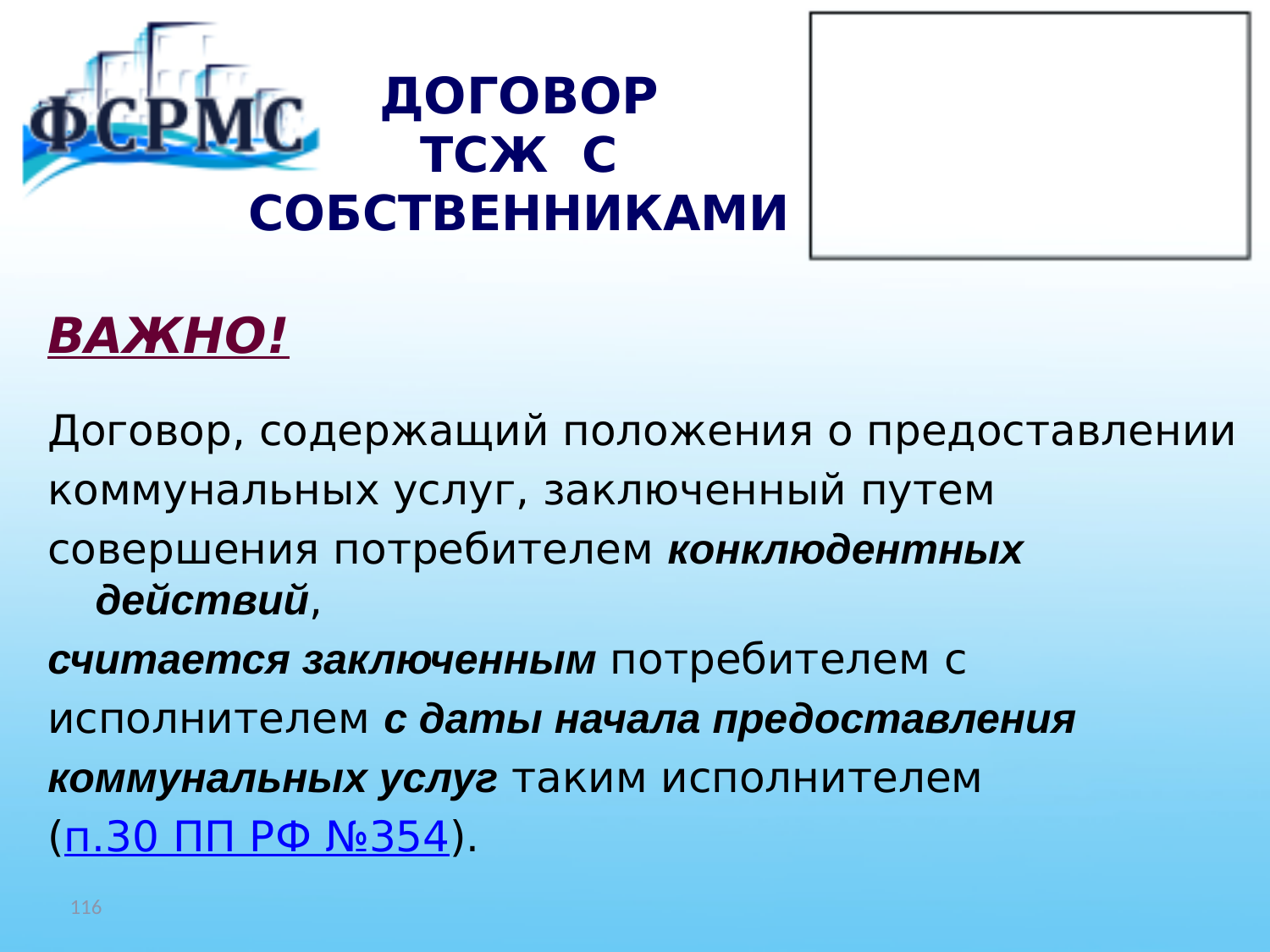

# ДОГОВОР ТСЖ  С СОБСТВЕННИКАМИ
ВАЖНО!
Договор, содержащий положения о предоставлении
коммунальных услуг, заключенный путем
совершения потребителем конклюдентных действий,
считается заключенным потребителем с
исполнителем с даты начала предоставления
коммунальных услуг таким исполнителем
(п.30 ПП РФ №354).
116